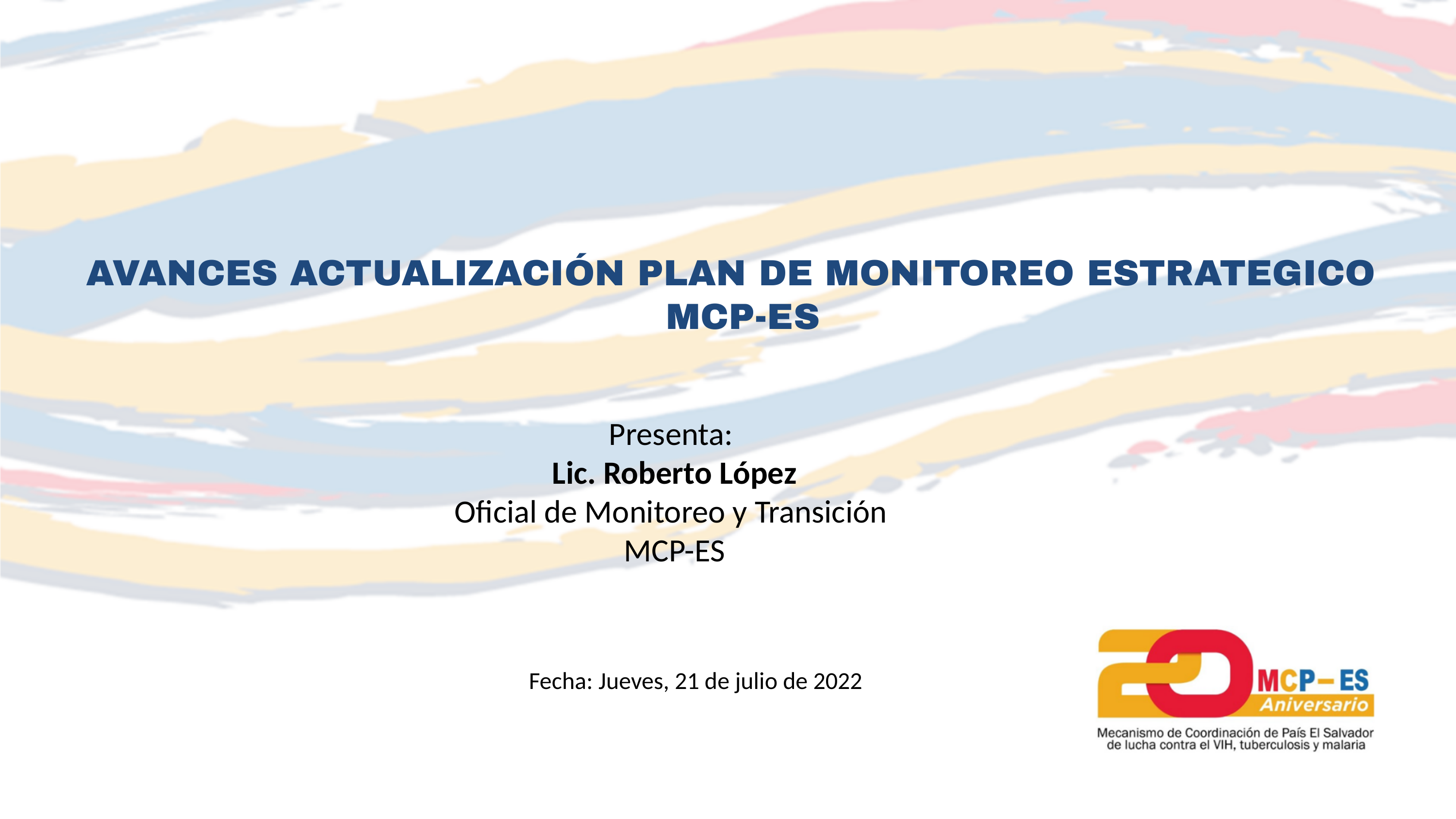

AVANCES ACTUALIZACIÓN PLAN DE MONITOREO ESTRATEGICO
 MCP-ES

Presenta:
Lic. Roberto López
Oficial de Monitoreo y Transición
MCP-ES

Fecha: Jueves, 21 de julio de 2022